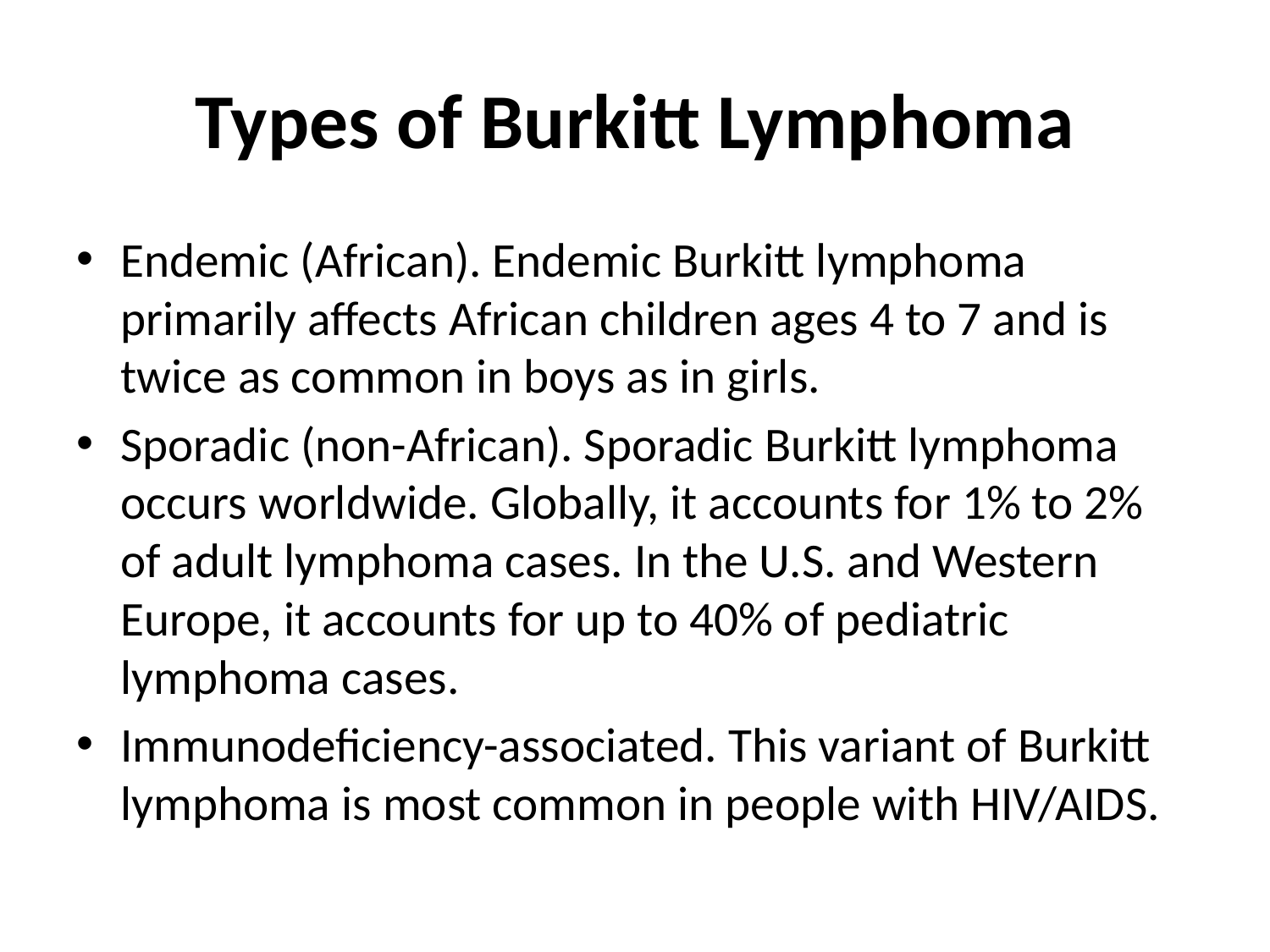

# Types of Burkitt Lymphoma
Endemic (African). Endemic Burkitt lymphoma primarily affects African children ages 4 to 7 and is twice as common in boys as in girls.
Sporadic (non-African). Sporadic Burkitt lymphoma occurs worldwide. Globally, it accounts for 1% to 2% of adult lymphoma cases. In the U.S. and Western Europe, it accounts for up to 40% of pediatric lymphoma cases.
Immunodeficiency-associated. This variant of Burkitt lymphoma is most common in people with HIV/AIDS.